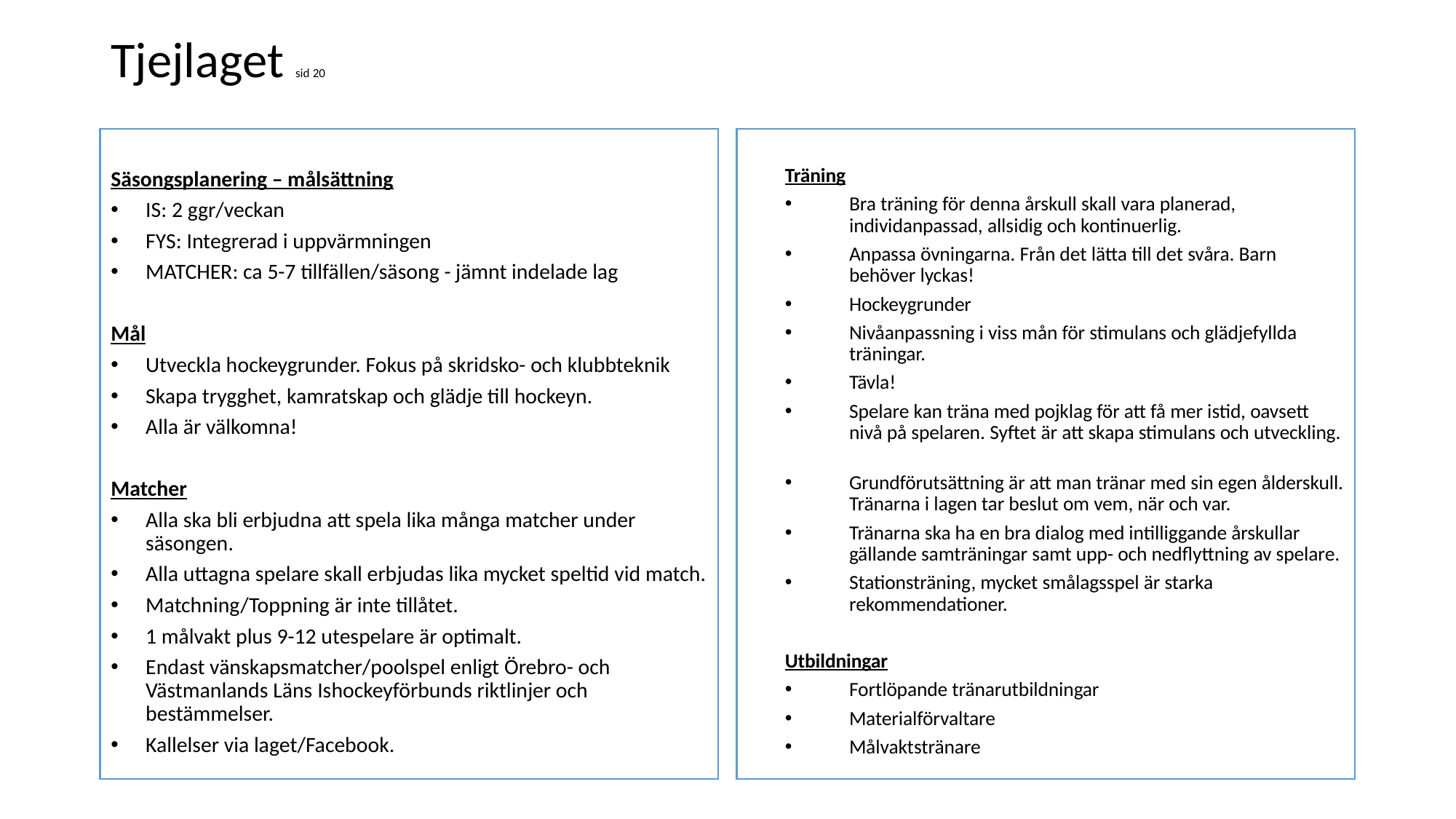

# Tjejlaget sid 20

Säsongsplanering – målsättning
IS: 2 ggr/veckan
FYS: Integrerad i uppvärmningen
MATCHER: ca 5-7 tillfällen/säsong - jämnt indelade lag

Mål
Utveckla hockeygrunder. Fokus på skridsko- och klubbteknik
Skapa trygghet, kamratskap och glädje till hockeyn.
Alla är välkomna!

Matcher
Alla ska bli erbjudna att spela lika många matcher under säsongen.
Alla uttagna spelare skall erbjudas lika mycket speltid vid match.
Matchning/Toppning är inte tillåtet.
1 målvakt plus 9-12 utespelare är optimalt.
Endast vänskapsmatcher/poolspel enligt Örebro- och Västmanlands Läns Ishockeyförbunds riktlinjer och bestämmelser.
Kallelser via laget/Facebook.

Träning
Bra träning för denna årskull skall vara planerad, individanpassad, allsidig och kontinuerlig.
Anpassa övningarna. Från det lätta till det svåra. Barn behöver lyckas!
Hockeygrunder
Nivåanpassning i viss mån för stimulans och glädjefyllda träningar.
Tävla!
Spelare kan träna med pojklag för att få mer istid, oavsett nivå på spelaren. Syftet är att skapa stimulans och utveckling.
Grundförutsättning är att man tränar med sin egen ålderskull. Tränarna i lagen tar beslut om vem, när och var.
Tränarna ska ha en bra dialog med intilliggande årskullar gällande samträningar samt upp- och nedflyttning av spelare.
Stationsträning, mycket smålagsspel är starka rekommendationer.

Utbildningar
Fortlöpande tränarutbildningar
Materialförvaltare
Målvaktstränare